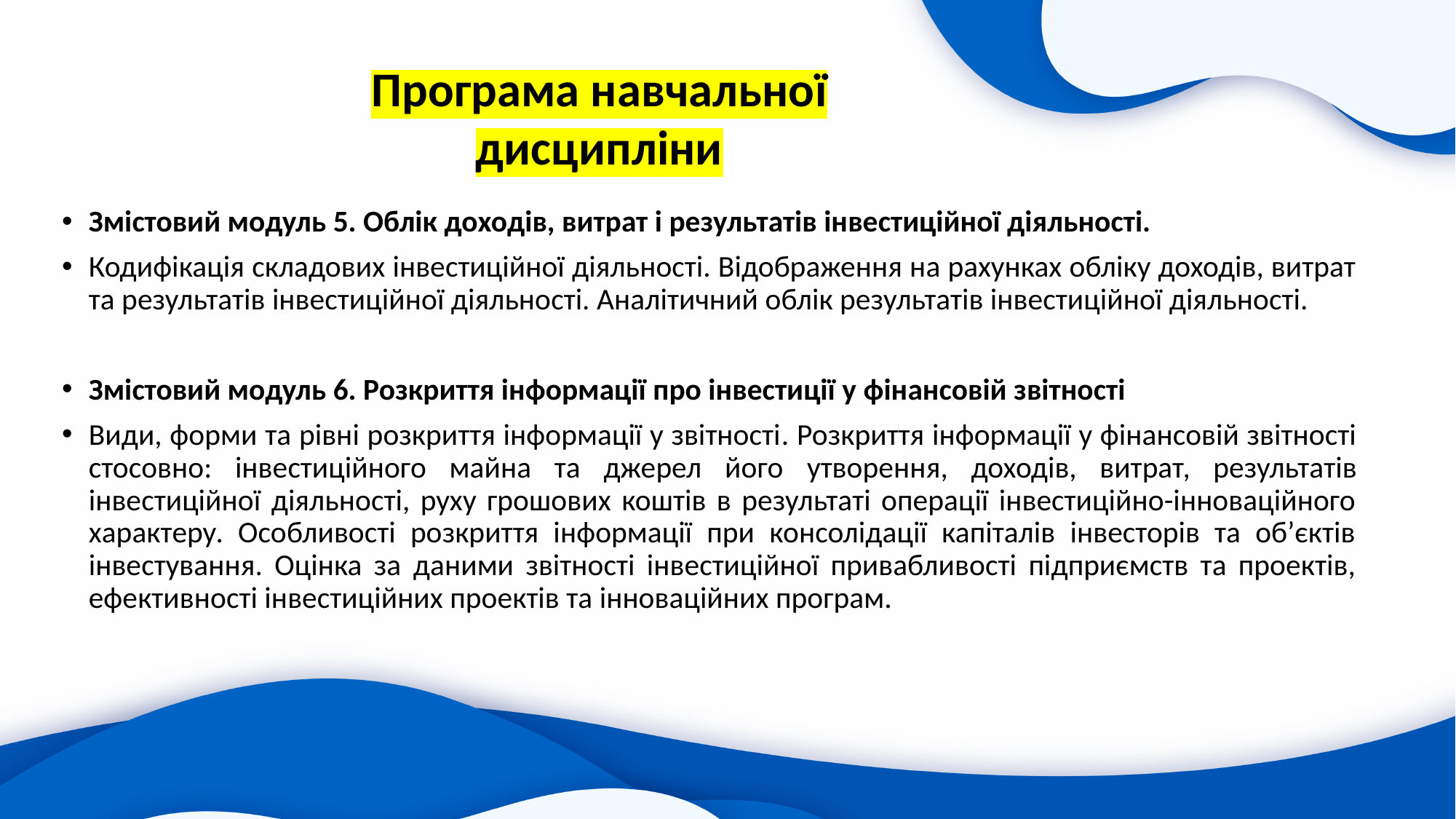

Програма навчальної
дисципліни
Змістовий модуль 5. Облік доходів, витрат і результатів інвестиційної діяльності.
Кодифікація складових інвестиційної діяльності. Відображення на рахунках обліку доходів, витрат та результатів інвестиційної діяльності. Аналітичний облік результатів інвестиційної діяльності.

Змістовий модуль 6. Розкриття інформації про інвестиції у фінансовій звітності
Види, форми та рівні розкриття інформації у звітності. Розкриття інформації у фінансовій звітності стосовно: інвестиційного майна та джерел його утворення, доходів, витрат, результатів інвестиційної діяльності, руху грошових коштів в результаті операції інвестиційно-інноваційного характеру. Особливості розкриття інформації при консолідації капіталів інвесторів та об’єктів інвестування. Оцінка за даними звітності інвестиційної привабливості підприємств та проектів, ефективності інвестиційних проектів та інноваційних програм.